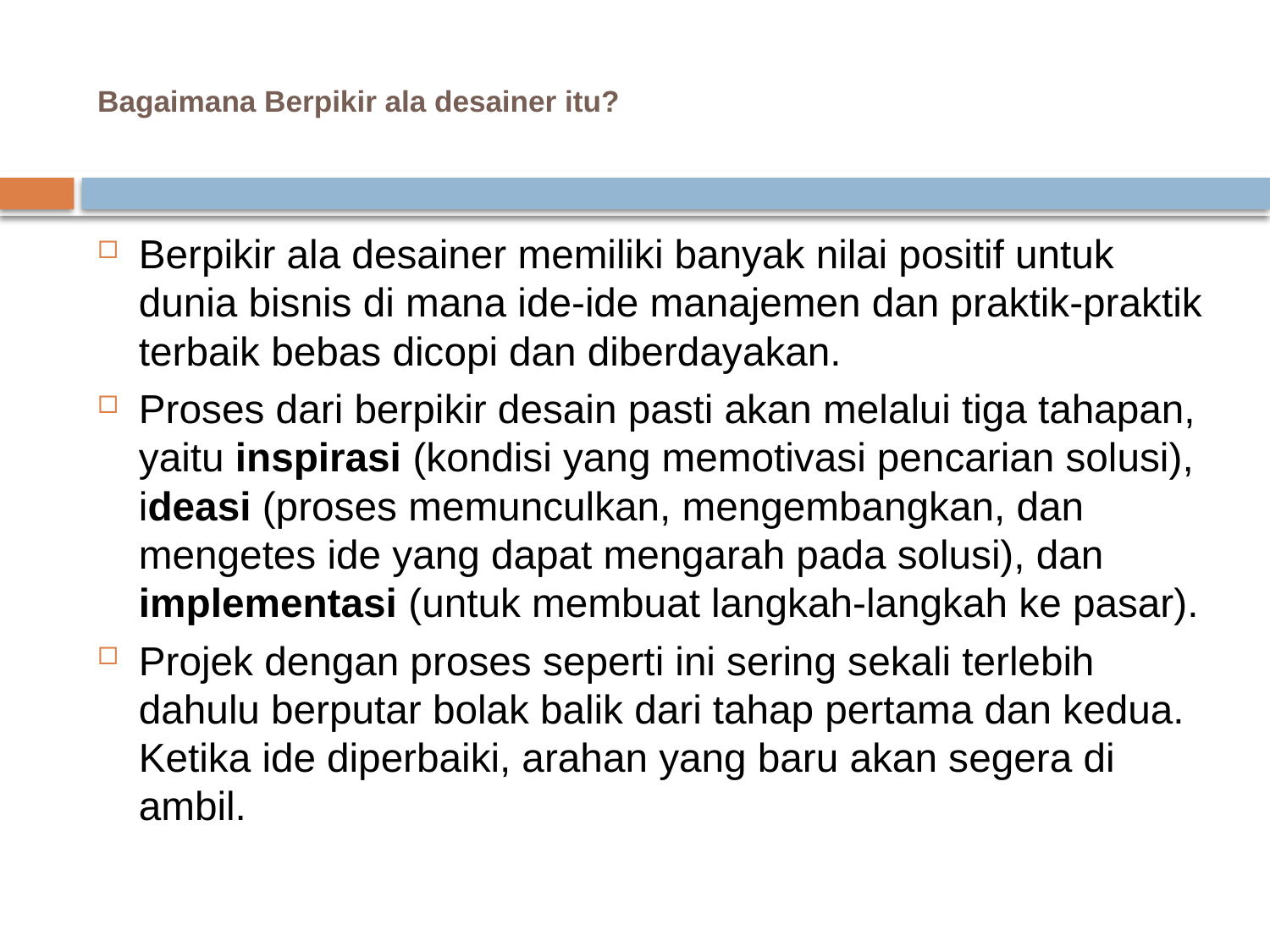

# Bagaimana Berpikir ala desainer itu?
Berpikir ala desainer memiliki banyak nilai positif untuk dunia bisnis di mana ide-ide manajemen dan praktik-praktik terbaik bebas dicopi dan diberdayakan.
Proses dari berpikir desain pasti akan melalui tiga tahapan, yaitu inspirasi (kondisi yang memotivasi pencarian solusi), ideasi (proses memunculkan, mengembangkan, dan mengetes ide yang dapat mengarah pada solusi), dan implementasi (untuk membuat langkah-langkah ke pasar).
Projek dengan proses seperti ini sering sekali terlebih dahulu berputar bolak balik dari tahap pertama dan kedua. Ketika ide diperbaiki, arahan yang baru akan segera di ambil.